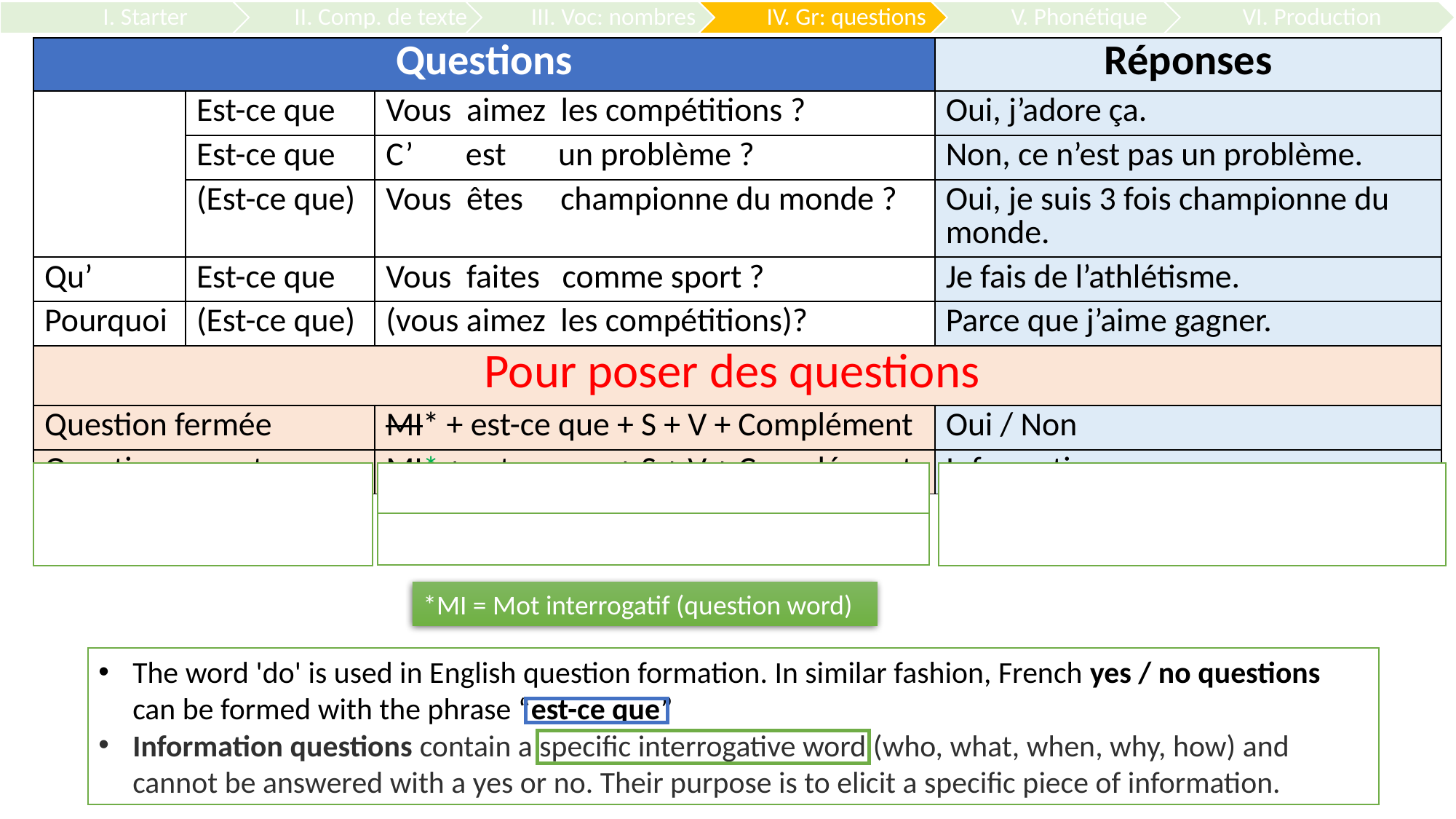

I. Starter
II. Comp. de texte
III. Voc: nombres
IV. Gr: questions
V. Phonétique
VI. Production
| Questions |  |  | Réponses |
| --- | --- | --- | --- |
|  | Est-ce que | Vous aimez les compétitions ? | Oui, j’adore ça. |
|  | Est-ce que | C’ est un problème ? | Non, ce n’est pas un problème. |
|  | (Est-ce que) | Vous êtes championne du monde ? | Oui, je suis 3 fois championne du monde. |
| Qu’ | Est-ce que | Vous faites comme sport ? | Je fais de l’athlétisme. |
| Pourquoi | (Est-ce que) | (vous aimez les compétitions)? | Parce que j’aime gagner. |
| Pour poser des questions |  |  |  |
| Question fermée |  | MI\* + est-ce que + S + V + Complément | Oui / Non |
| Question ouverte |  | MI\* + est-ce que + S + V + Complément | Information |

*MI = Mot interrogatif (question word)
The word 'do' is used in English question formation. In similar fashion, French yes / no questions can be formed with the phrase “est-ce que”
Information questions contain a specific interrogative word (who, what, when, why, how) and cannot be answered with a yes or no. Their purpose is to elicit a specific piece of information.